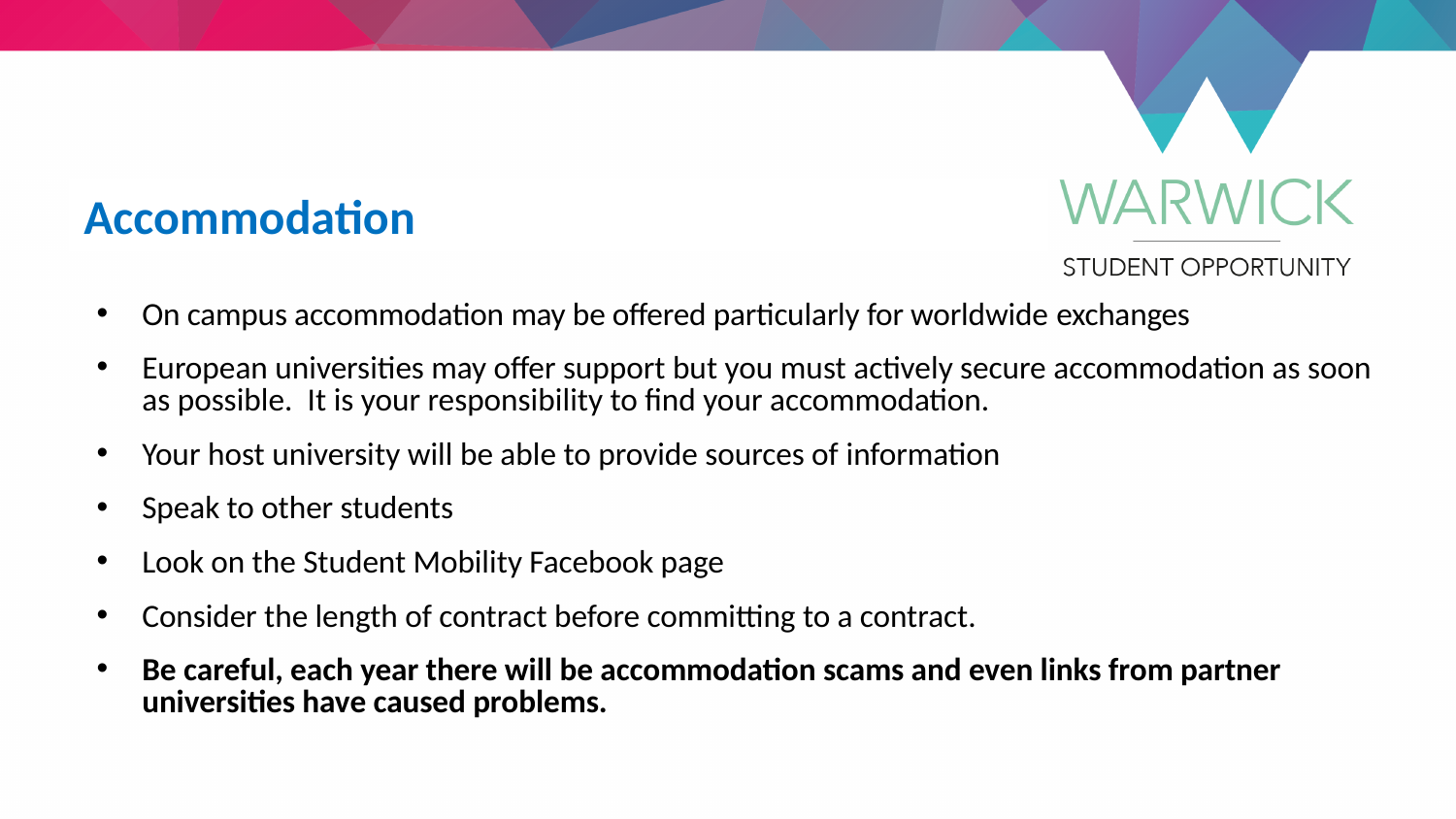

Accommodation
On campus accommodation may be offered particularly for worldwide exchanges
European universities may offer support but you must actively secure accommodation as soon as possible.  It is your responsibility to find your accommodation.
Your host university will be able to provide sources of information
Speak to other students
Look on the Student Mobility Facebook page
Consider the length of contract before committing to a contract.
Be careful, each year there will be accommodation scams and even links from partner universities have caused problems.